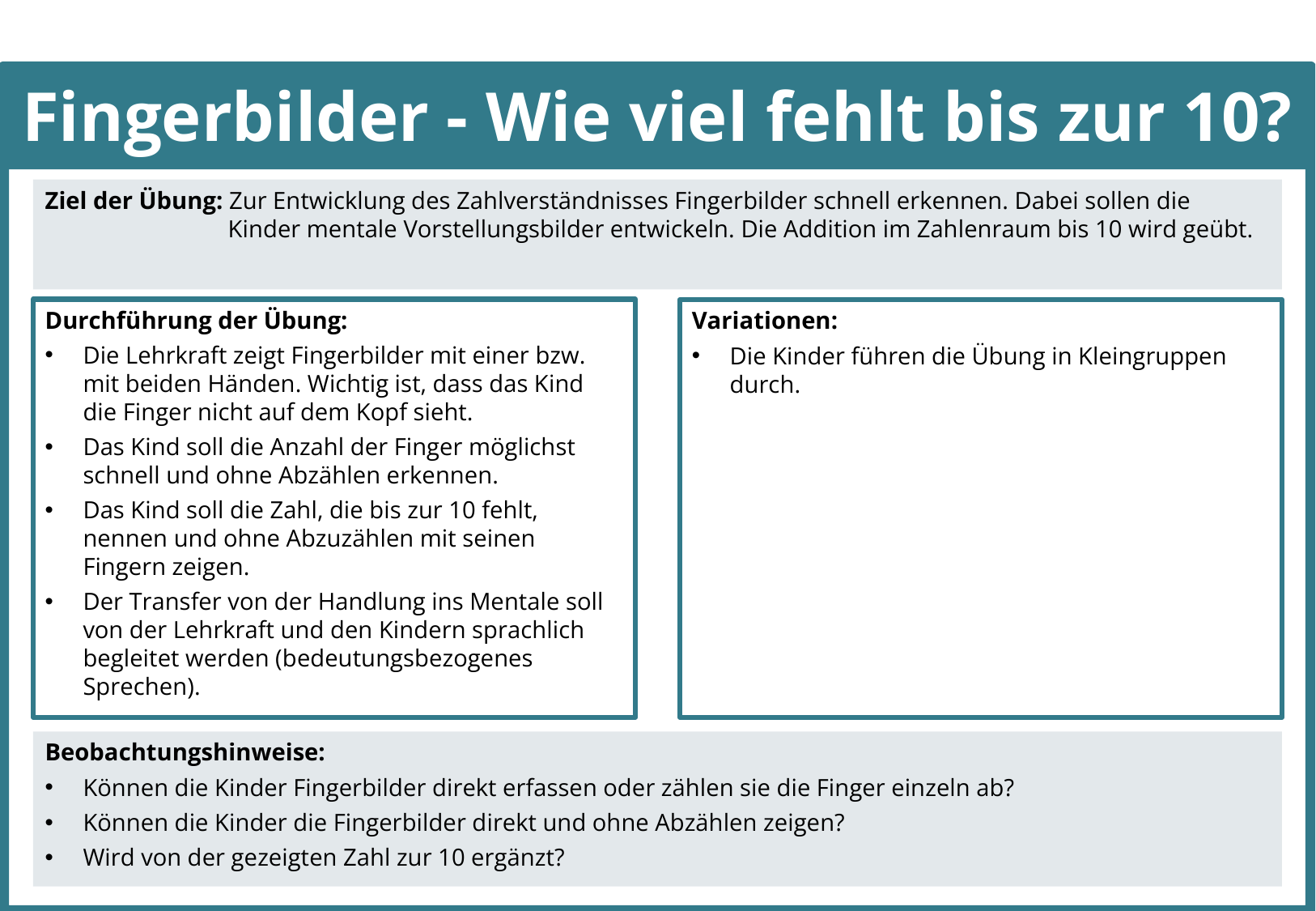

# Fingerbilder - Wie viel fehlt bis zur 10?
Ziel der Übung: Zur Entwicklung des Zahlverständnisses Fingerbilder schnell erkennen. Dabei sollen die Kinder mentale Vorstellungsbilder entwickeln. Die Addition im Zahlenraum bis 10 wird geübt.
Durchführung der Übung:
Die Lehrkraft zeigt Fingerbilder mit einer bzw. mit beiden Händen. Wichtig ist, dass das Kind die Finger nicht auf dem Kopf sieht.
Das Kind soll die Anzahl der Finger möglichst schnell und ohne Abzählen erkennen.
Das Kind soll die Zahl, die bis zur 10 fehlt, nennen und ohne Abzuzählen mit seinen Fingern zeigen.
Der Transfer von der Handlung ins Mentale soll von der Lehrkraft und den Kindern sprachlich begleitet werden (bedeutungsbezogenes Sprechen).

Variationen:
Die Kinder führen die Übung in Kleingruppen durch.

Beobachtungshinweise:
Können die Kinder Fingerbilder direkt erfassen oder zählen sie die Finger einzeln ab?
Können die Kinder die Fingerbilder direkt und ohne Abzählen zeigen?
Wird von der gezeigten Zahl zur 10 ergänzt?